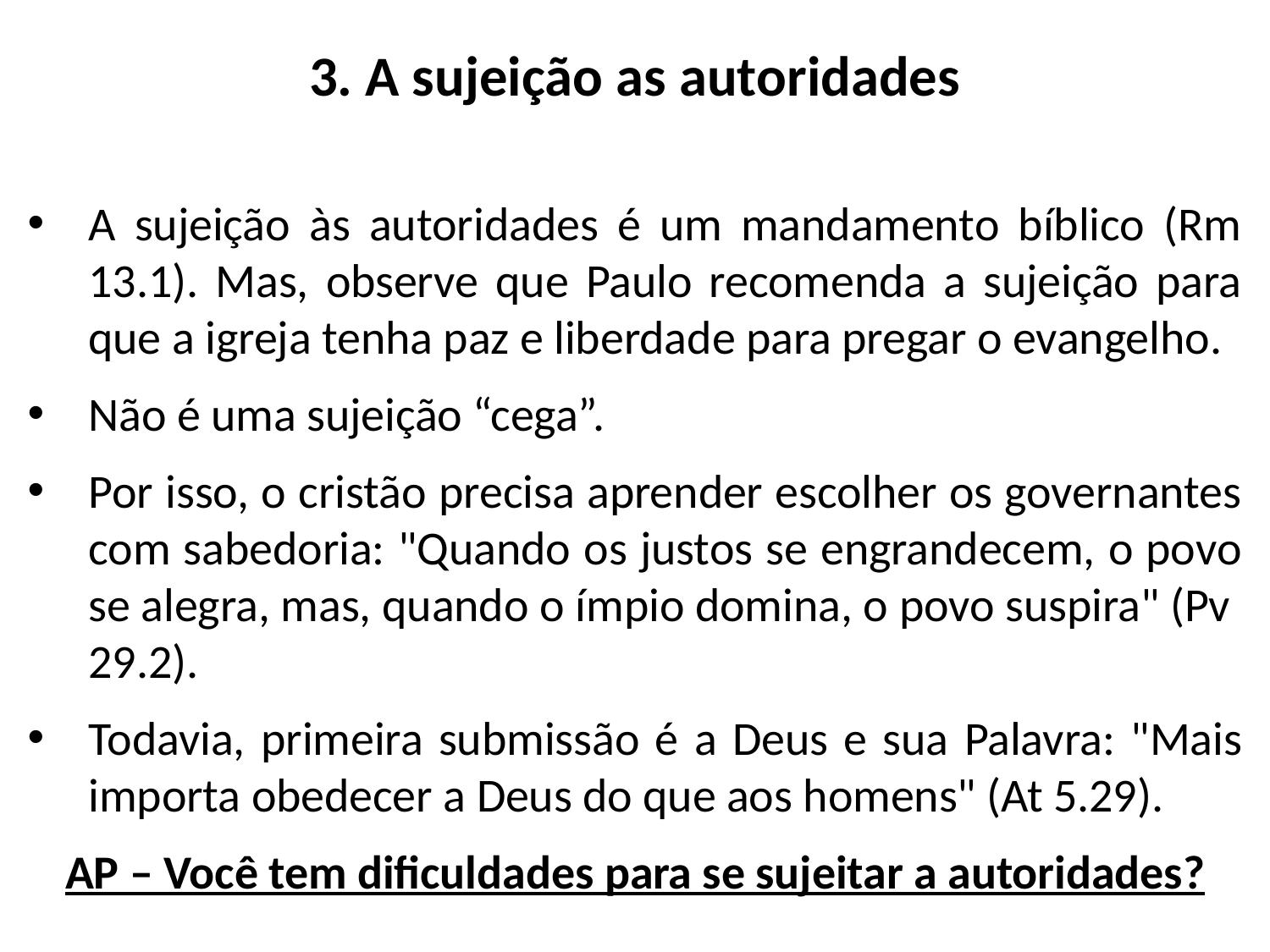

# 3. A sujeição as autoridades
A sujeição às autoridades é um mandamento bíblico (Rm 13.1). Mas, observe que Paulo recomenda a sujeição para que a igreja tenha paz e liberdade para pregar o evangelho.
Não é uma sujeição “cega”.
Por isso, o cristão precisa aprender escolher os governantes com sabedoria: "Quando os justos se engrandecem, o povo se alegra, mas, quando o ímpio domina, o povo suspira" (Pv  29.2).
Todavia, primeira submissão é a Deus e sua Palavra: "Mais importa obedecer a Deus do que aos homens" (At 5.29).
AP – Você tem dificuldades para se sujeitar a autoridades?